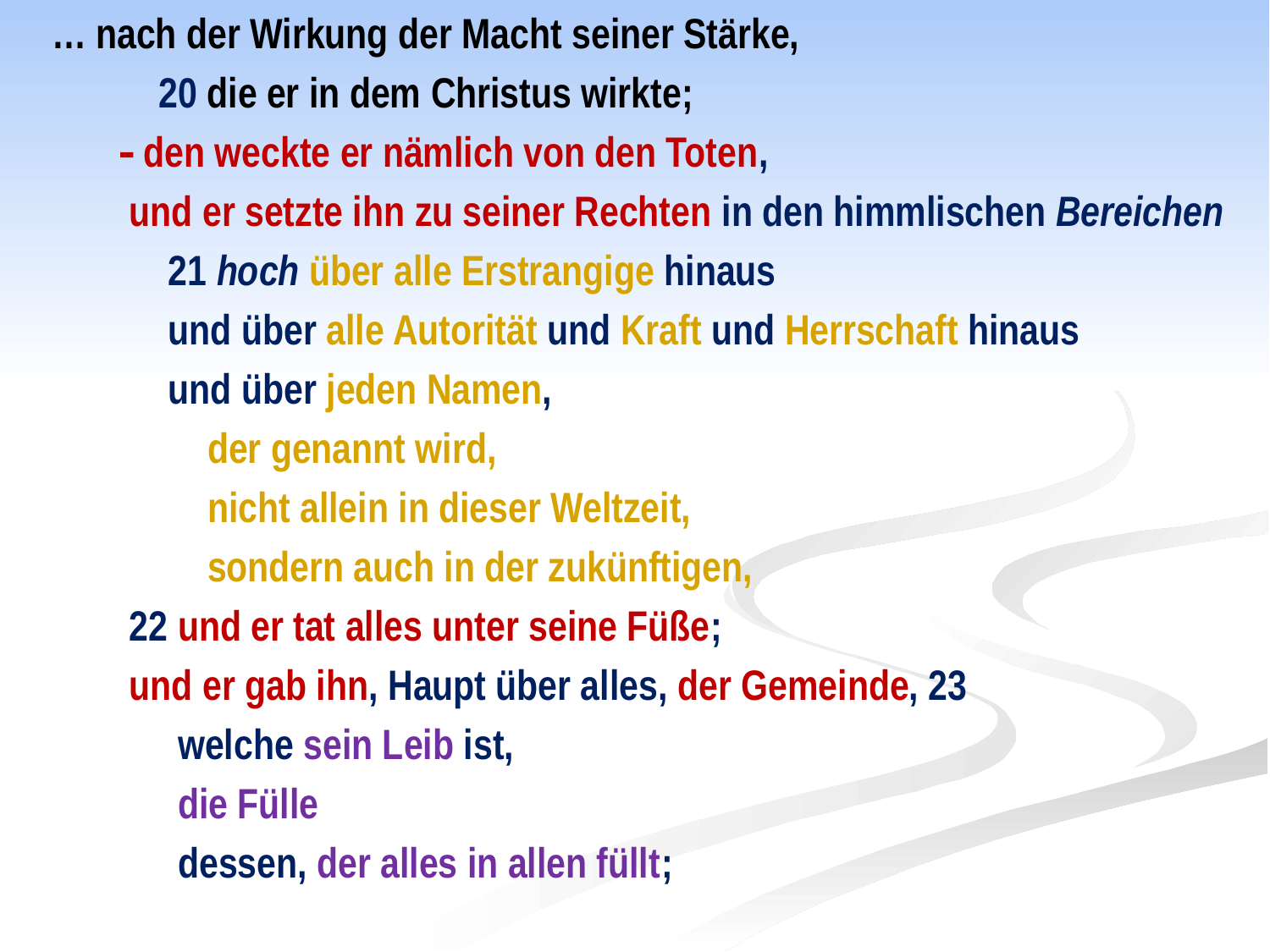

… nach der Wirkung der Macht seiner Stärke,
               20 die er in dem Christus wirkte;
           − den weckte er nämlich von den Toten,
            und er setzte ihn zu seiner Rechten in den himmlischen Bereichen
                21 hoch über alle Erstrangige hinaus
                und über alle Autorität und Kraft und Herrschaft hinaus
                und über jeden Namen,
                    der genannt wird,
                    nicht allein in dieser Weltzeit,
                    sondern auch in der zukünftigen,
            22 und er tat alles unter seine Füße;
            und er gab ihn, Haupt über alles, der Gemeinde, 23
                 welche sein Leib ist,
                 die Fülle
                 dessen, der alles in allen füllt;